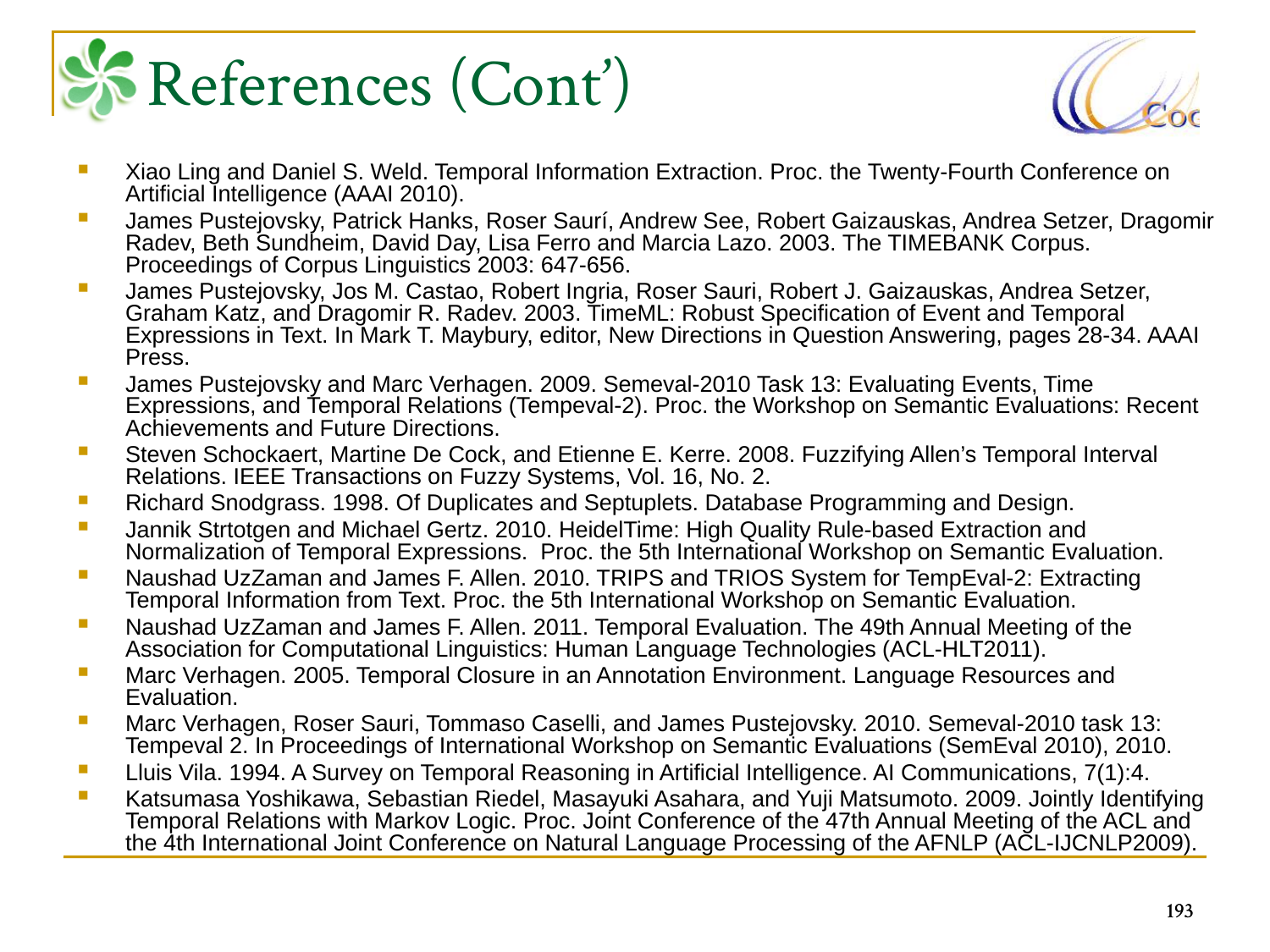

References (Cont’)
Xiao Ling and Daniel S. Weld. Temporal Information Extraction. Proc. the Twenty-Fourth Conference on Artificial Intelligence (AAAI 2010).
James Pustejovsky, Patrick Hanks, Roser Saurí, Andrew See, Robert Gaizauskas, Andrea Setzer, Dragomir Radev, Beth Sundheim, David Day, Lisa Ferro and Marcia Lazo. 2003. The TIMEBANK Corpus. Proceedings of Corpus Linguistics 2003: 647-656.
James Pustejovsky, Jos M. Castao, Robert Ingria, Roser Sauri, Robert J. Gaizauskas, Andrea Setzer, Graham Katz, and Dragomir R. Radev. 2003. TimeML: Robust Specification of Event and Temporal Expressions in Text. In Mark T. Maybury, editor, New Directions in Question Answering, pages 28-34. AAAI Press.
James Pustejovsky and Marc Verhagen. 2009. Semeval-2010 Task 13: Evaluating Events, Time Expressions, and Temporal Relations (Tempeval-2). Proc. the Workshop on Semantic Evaluations: Recent Achievements and Future Directions.
Steven Schockaert, Martine De Cock, and Etienne E. Kerre. 2008. Fuzzifying Allen’s Temporal Interval Relations. IEEE Transactions on Fuzzy Systems, Vol. 16, No. 2.
Richard Snodgrass. 1998. Of Duplicates and Septuplets. Database Programming and Design.
Jannik Strtotgen and Michael Gertz. 2010. HeidelTime: High Quality Rule-based Extraction and Normalization of Temporal Expressions.  Proc. the 5th International Workshop on Semantic Evaluation.
Naushad UzZaman and James F. Allen. 2010. TRIPS and TRIOS System for TempEval-2: Extracting Temporal Information from Text. Proc. the 5th International Workshop on Semantic Evaluation.
Naushad UzZaman and James F. Allen. 2011. Temporal Evaluation. The 49th Annual Meeting of the Association for Computational Linguistics: Human Language Technologies (ACL-HLT2011).
Marc Verhagen. 2005. Temporal Closure in an Annotation Environment. Language Resources and Evaluation.
Marc Verhagen, Roser Sauri, Tommaso Caselli, and James Pustejovsky. 2010. Semeval-2010 task 13: Tempeval 2. In Proceedings of International Workshop on Semantic Evaluations (SemEval 2010), 2010.
Lluis Vila. 1994. A Survey on Temporal Reasoning in Artificial Intelligence. AI Communications, 7(1):4.
Katsumasa Yoshikawa, Sebastian Riedel, Masayuki Asahara, and Yuji Matsumoto. 2009. Jointly Identifying Temporal Relations with Markov Logic. Proc. Joint Conference of the 47th Annual Meeting of the ACL and the 4th International Joint Conference on Natural Language Processing of the AFNLP (ACL-IJCNLP2009).

193
193